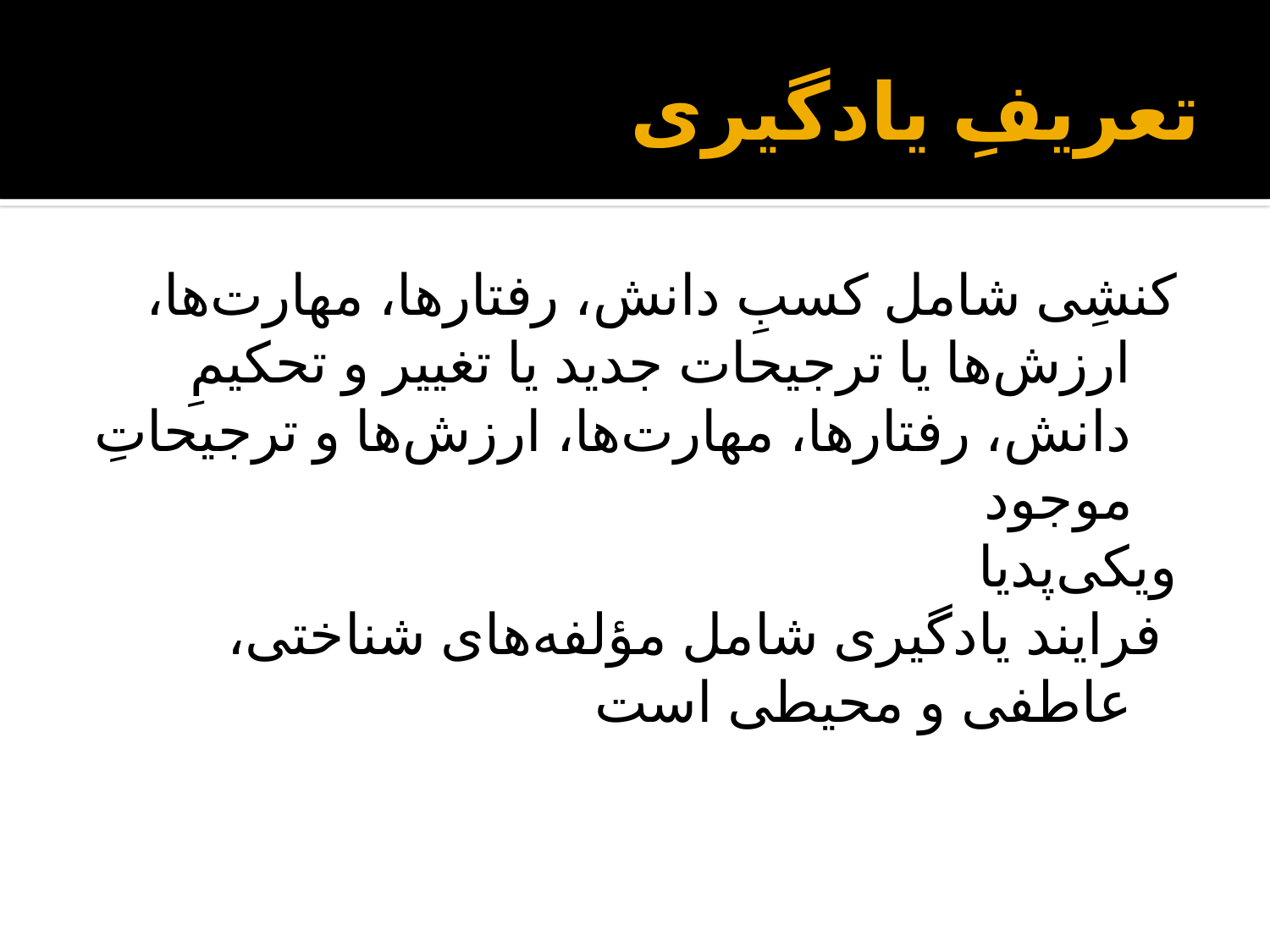

# تعریفِ یادگیری
کنشِی شامل کسبِ دانش، رفتارها، مهارت‌ها، ارزش‌ها یا ترجیحات جدید یا تغییر و تحکیمِ دانش، رفتارها، مهارت‌ها، ارزش‌ها و ترجیحاتِ موجود
ویکی‌پدیا
 فرایند یادگیری شامل مؤلفه‌های شناختی، عاطفی و محیطی است